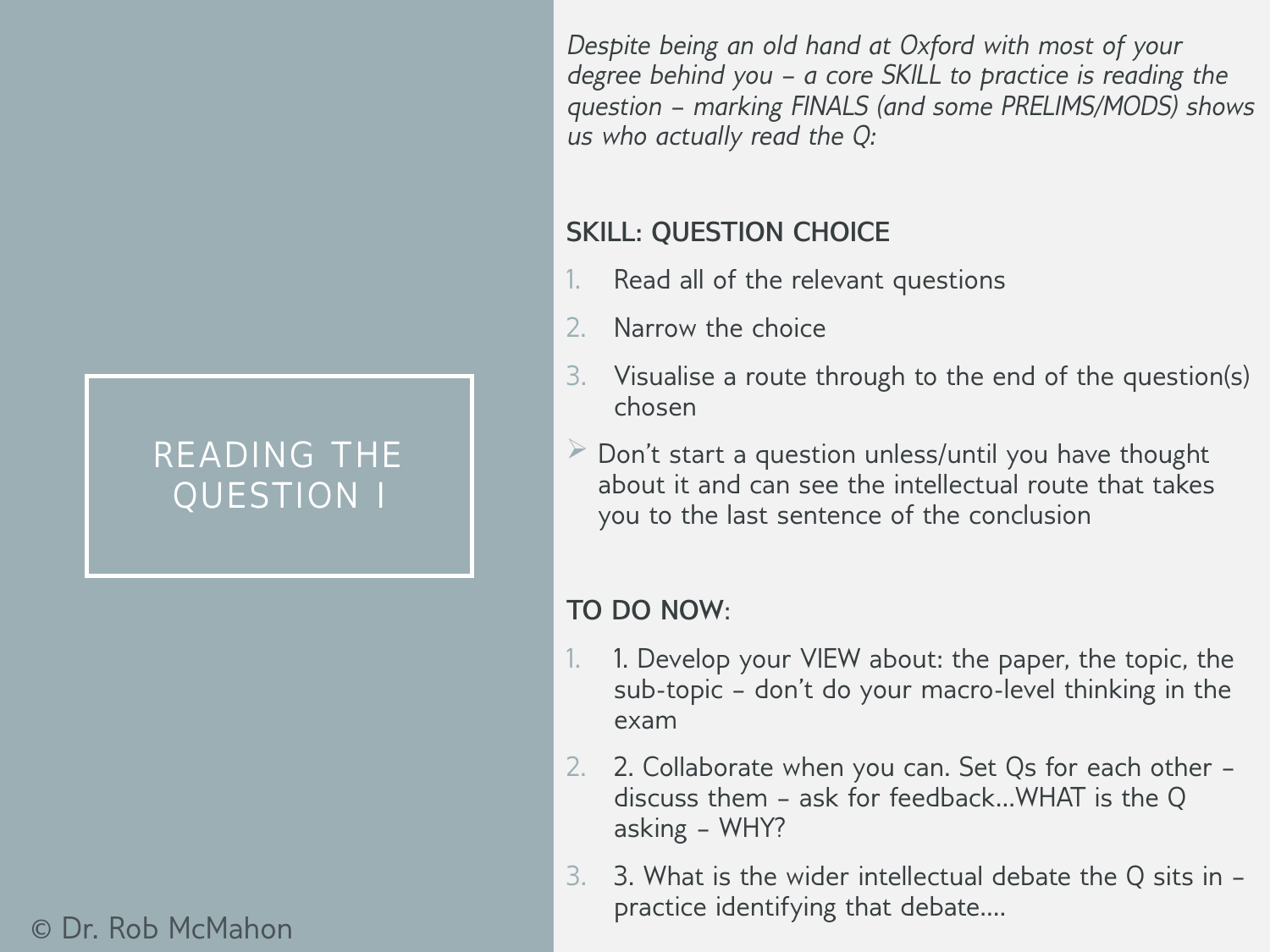

Despite being an old hand at Oxford with most of your degree behind you – a core SKILL to practice is reading the question – marking FINALS (and some PRELIMS/MODS) shows us who actually read the Q:

SKILL: QUESTION CHOICE
Read all of the relevant questions
Narrow the choice
Visualise a route through to the end of the question(s) chosen
Don’t start a question unless/until you have thought about it and can see the intellectual route that takes you to the last sentence of the conclusion

TO DO NOW:
1. Develop your VIEW about: the paper, the topic, the sub-topic – don’t do your macro-level thinking in the exam
2. Collaborate when you can. Set Qs for each other – discuss them – ask for feedback…WHAT is the Q asking – WHY?
3. What is the wider intellectual debate the Q sits in – practice identifying that debate….

# Reading the Question I
© Dr. Rob McMahon